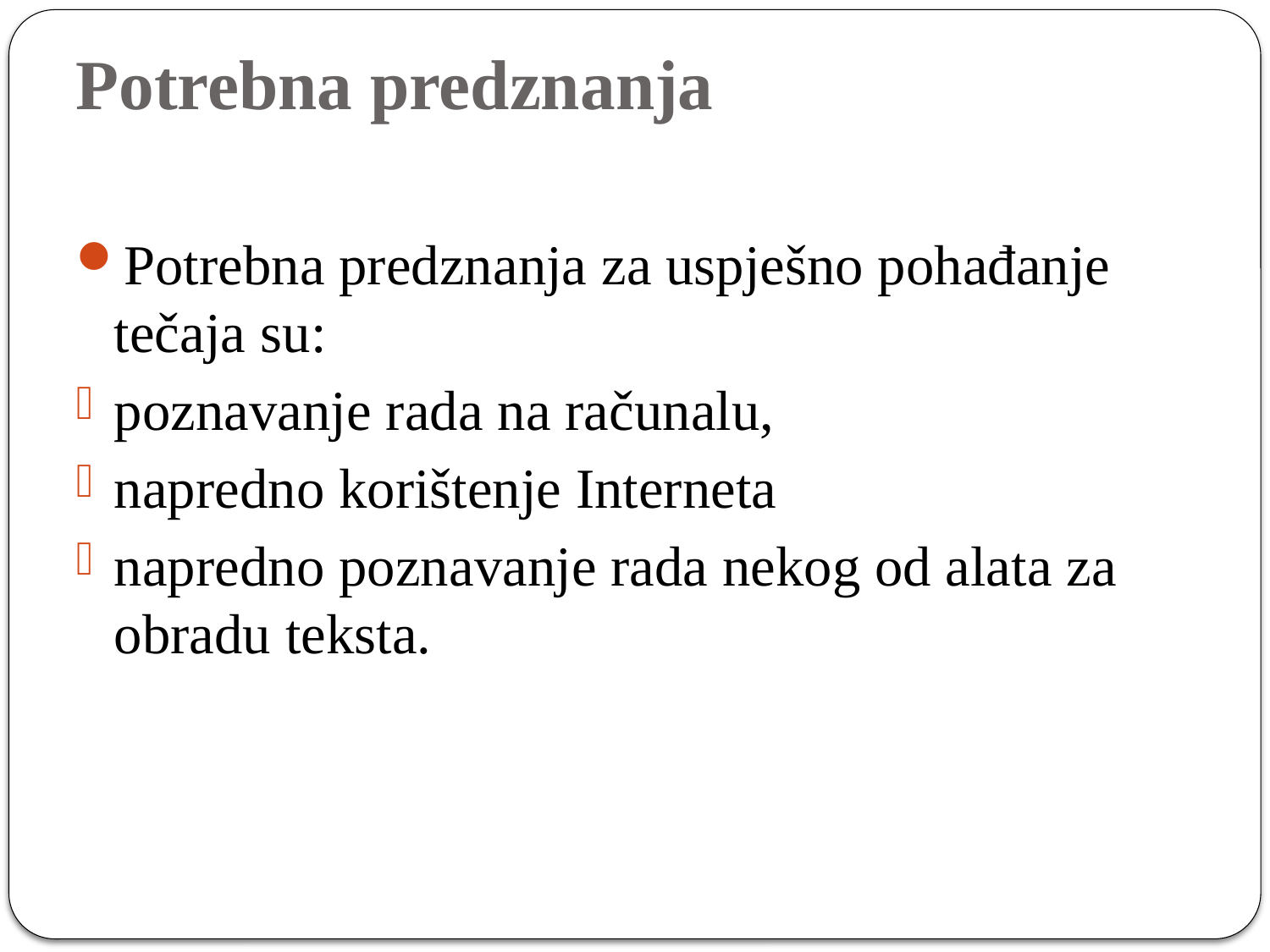

# Potrebna predznanja
Potrebna predznanja za uspješno pohađanje tečaja su:
poznavanje rada na računalu,
napredno korištenje Interneta
napredno poznavanje rada nekog od alata za obradu teksta.